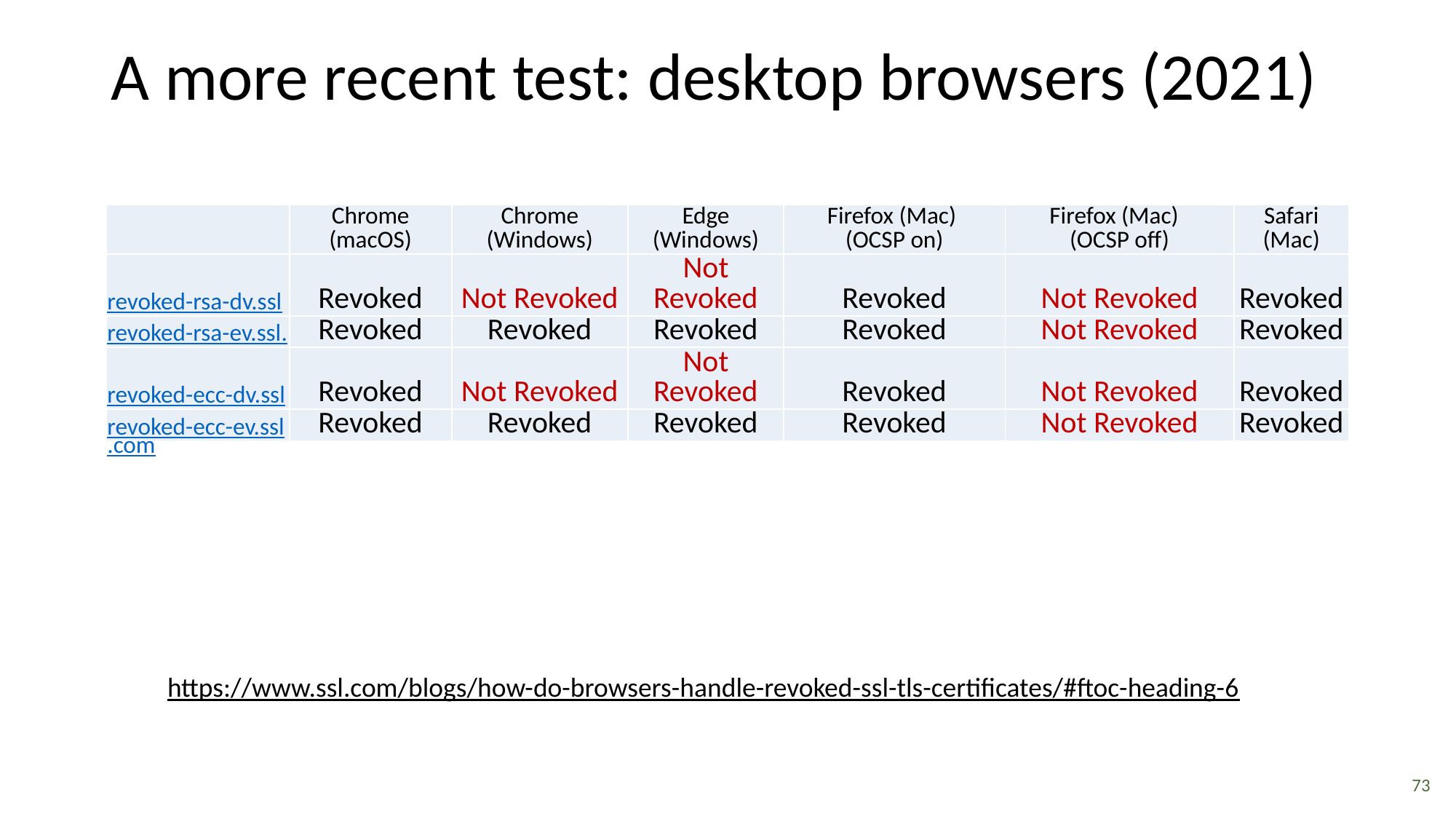

# A more recent test: desktop browsers (2021)
|  | Chrome (macOS) | Chrome (Windows) | Edge (Windows) | Firefox (Mac) (OCSP on) | Firefox (Mac)  (OCSP off) | Safari (Mac) |
| --- | --- | --- | --- | --- | --- | --- |
| revoked-rsa-dv.ssl.com | Revoked | Not Revoked | Not Revoked | Revoked | Not Revoked | Revoked |
| revoked-rsa-ev.ssl.com | Revoked | Revoked | Revoked | Revoked | Not Revoked | Revoked |
| revoked-ecc-dv.ssl.com | Revoked | Not Revoked | Not Revoked | Revoked | Not Revoked | Revoked |
| revoked-ecc-ev.ssl.com | Revoked | Revoked | Revoked | Revoked | Not Revoked | Revoked |
https://www.ssl.com/blogs/how-do-browsers-handle-revoked-ssl-tls-certificates/#ftoc-heading-6
73